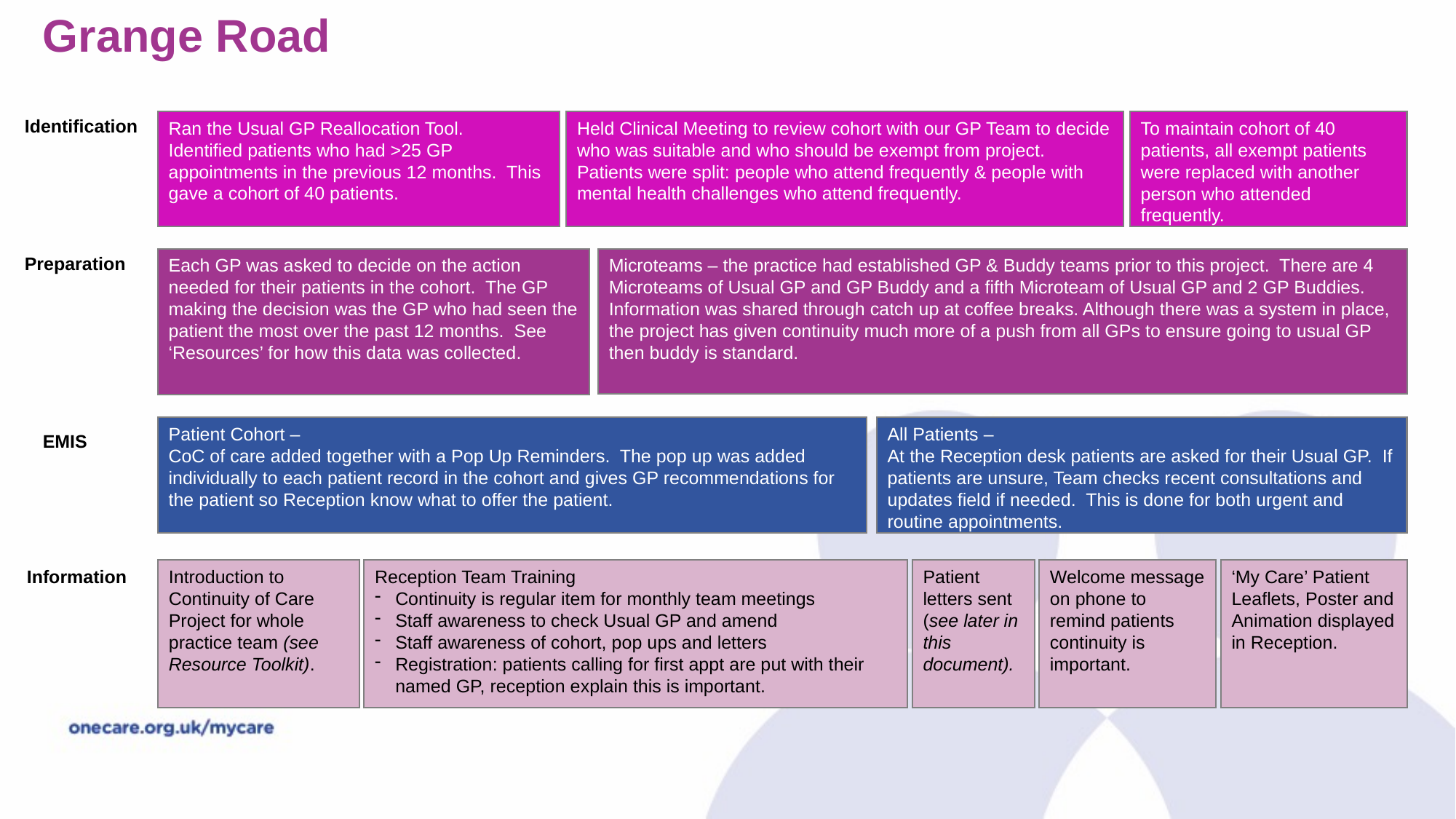

# Grange Road
Identification

Ran the Usual GP Reallocation Tool.
Identified patients who had >25 GP appointments in the previous 12 months.  This gave a cohort of 40 patients.
Held Clinical Meeting to review cohort with our GP Team to decide who was suitable and who should be exempt from project.  Patients were split: people who attend frequently & people with mental health challenges who attend frequently.
To maintain cohort of 40 patients, all exempt patients were replaced with another person who attended frequently.
Preparation

Each GP was asked to decide on the action needed for their patients in the cohort.  The GP making the decision was the GP who had seen the patient the most over the past 12 months.  See ‘Resources’ for how this data was collected.
Microteams – the practice had established GP & Buddy teams prior to this project.  There are 4 Microteams of Usual GP and GP Buddy and a fifth Microteam of Usual GP and 2 GP Buddies.  Information was shared through catch up at coffee breaks. Although there was a system in place, the project has given continuity much more of a push from all GPs to ensure going to usual GP then buddy is standard.
Patient Cohort –
CoC of care added together with a Pop Up Reminders.  The pop up was added individually to each patient record in the cohort and gives GP recommendations for the patient so Reception know what to offer the patient.
All Patients –
At the Reception desk patients are asked for their Usual GP.  If patients are unsure, Team checks recent consultations and updates field if needed.  This is done for both urgent and routine appointments.
EMIS

Information

Introduction to Continuity of Care Project for whole practice team (see Resource Toolkit).
Reception Team Training
Continuity is regular item for monthly team meetings
Staff awareness to check Usual GP and amend
Staff awareness of cohort, pop ups and letters
Registration: patients calling for first appt are put with their named GP, reception explain this is important.

Patient letters sent (see later in this document).
Welcome message on phone to remind patients continuity is important.
‘My Care’ Patient Leaflets, Poster and Animation displayed in Reception.